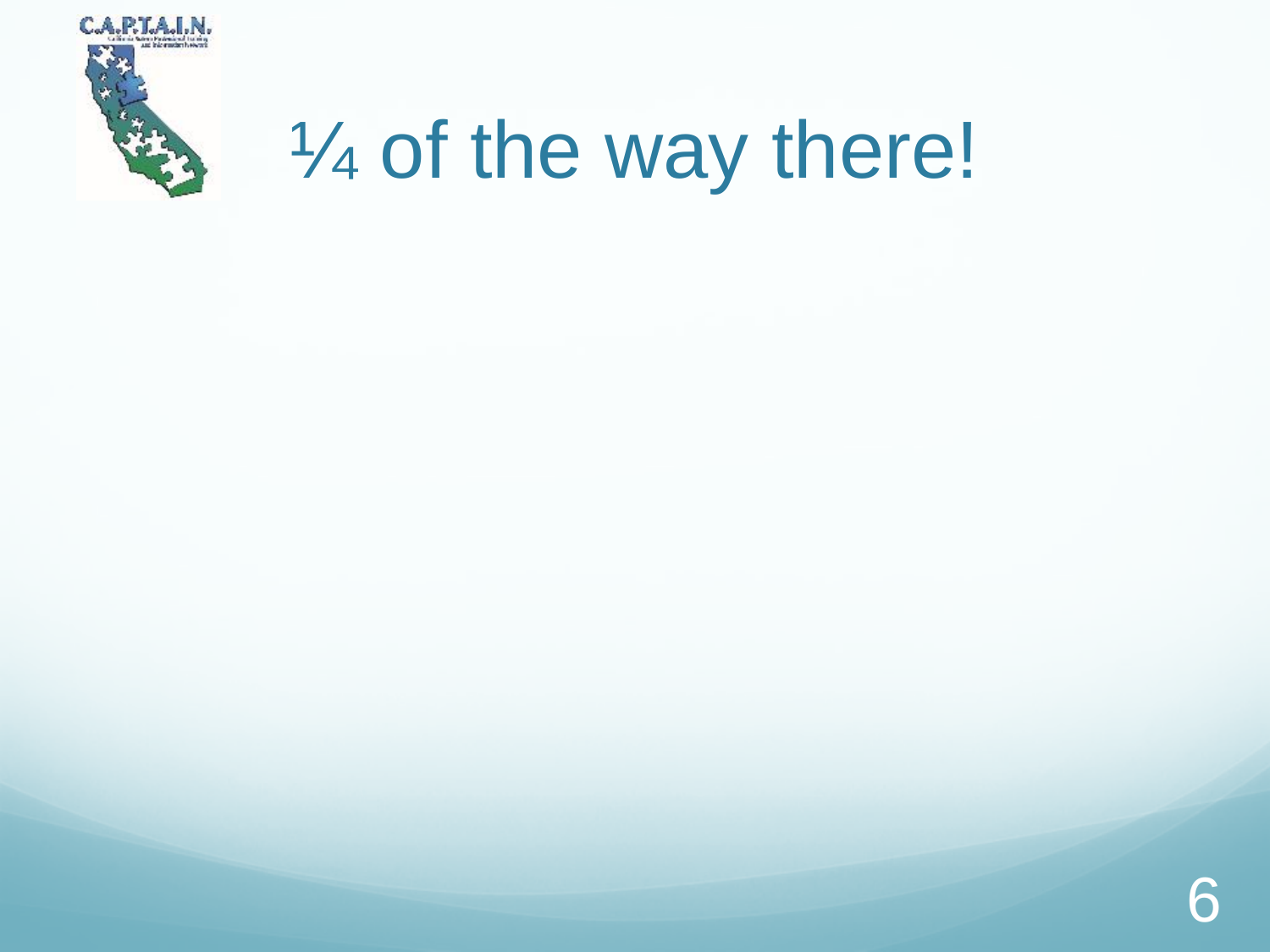

# ¼ of the way there!

6